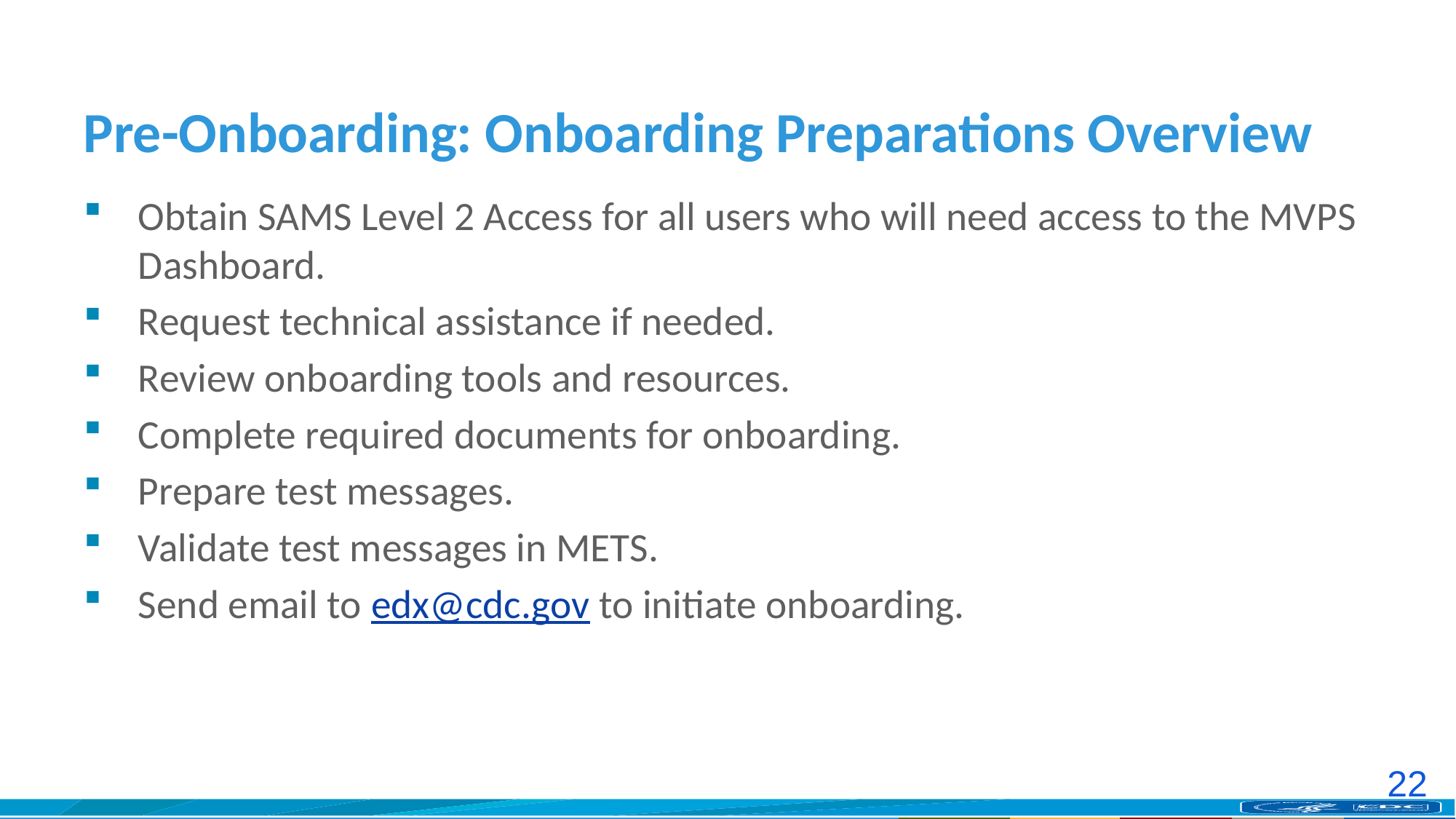

# Pre-Onboarding: Onboarding Preparations Overview
Obtain SAMS Level 2 Access for all users who will need access to the MVPS Dashboard.
Request technical assistance if needed.
Review onboarding tools and resources.
Complete required documents for onboarding.
Prepare test messages.
Validate test messages in METS.
Send email to edx@cdc.gov to initiate onboarding.